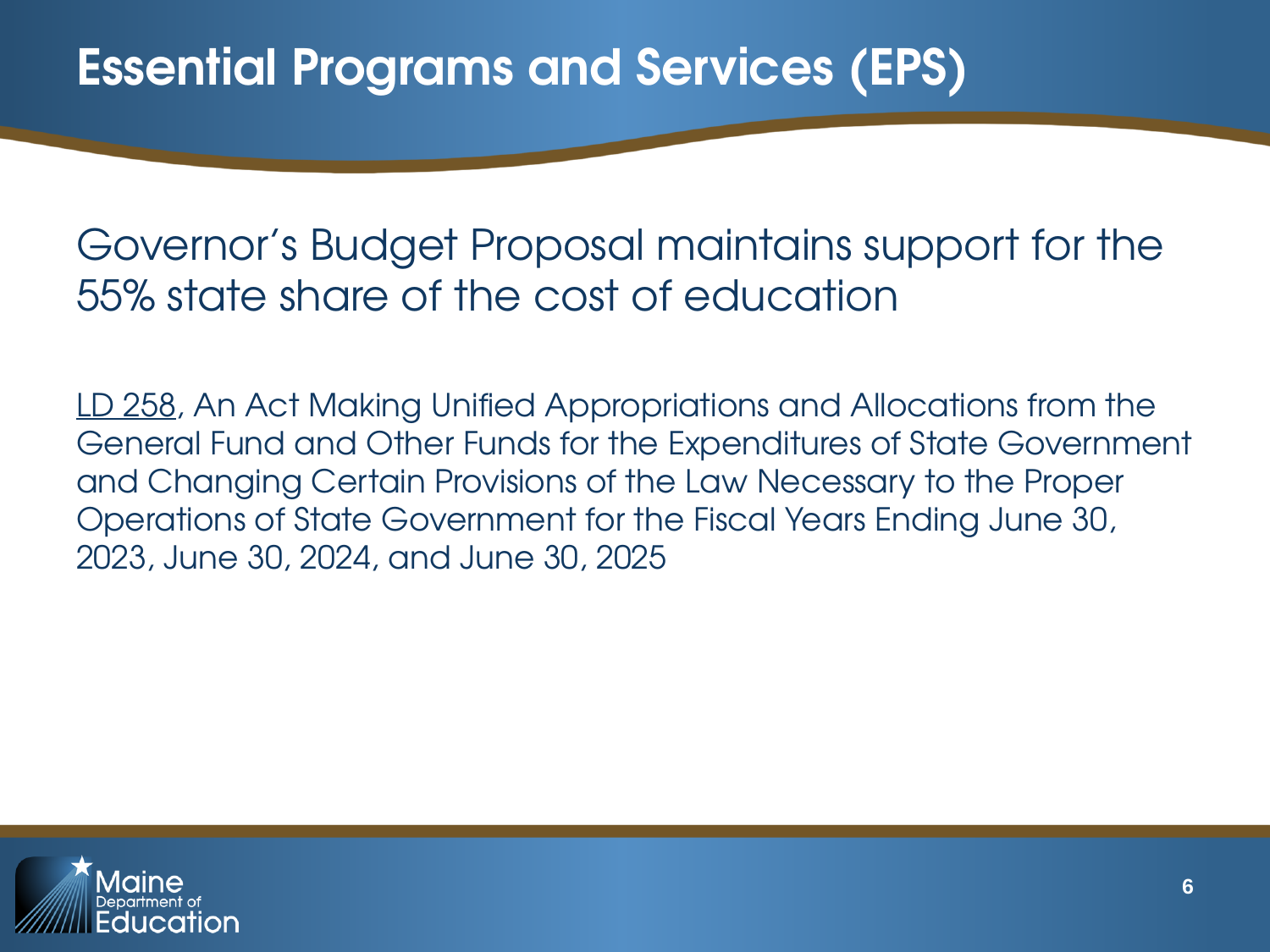

# Essential Programs and Services (EPS)
Governor’s Budget Proposal maintains support for the 55% state share of the cost of education

LD 258, An Act Making Unified Appropriations and Allocations from the General Fund and Other Funds for the Expenditures of State Government and Changing Certain Provisions of the Law Necessary to the Proper Operations of State Government for the Fiscal Years Ending June 30, 2023, June 30, 2024, and June 30, 2025

6